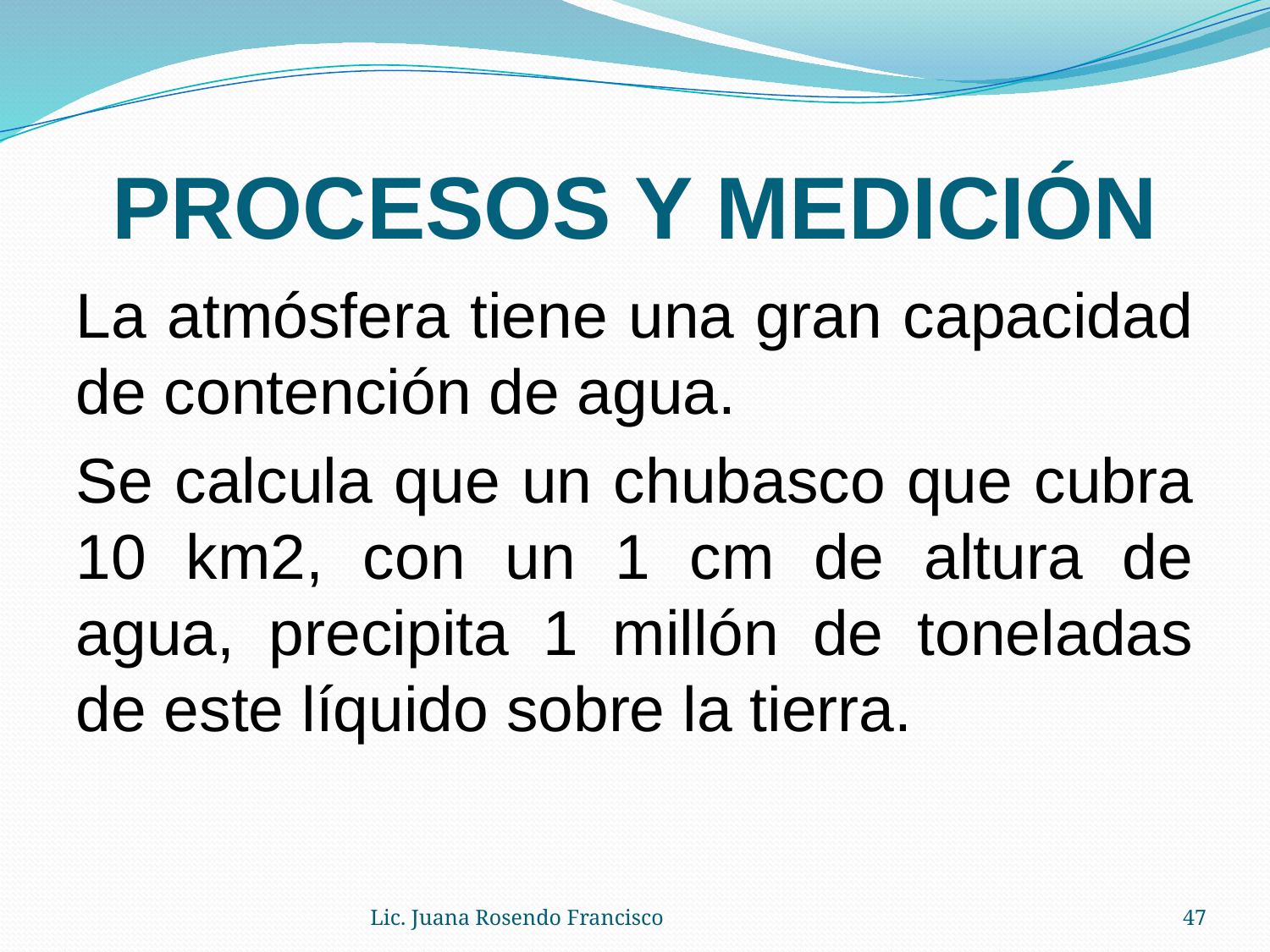

# PROCESOS Y MEDICIÓN
La atmósfera tiene una gran capacidad de contención de agua.
Se calcula que un chubasco que cubra 10 km2, con un 1 cm de altura de agua, precipita 1 millón de toneladas de este líquido sobre la tierra.
Lic. Juana Rosendo Francisco
47